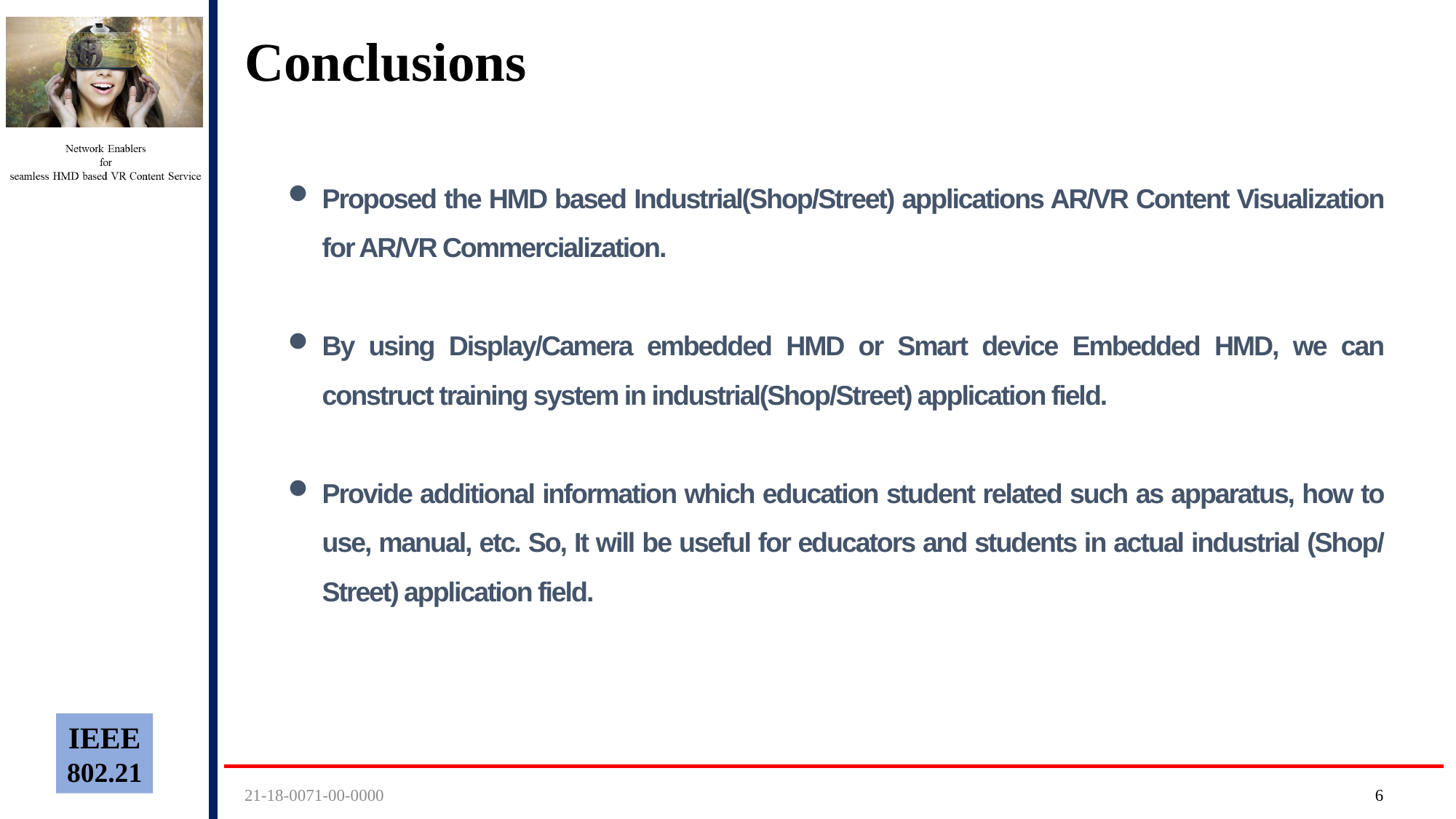

# Conclusions
Proposed the HMD based Industrial(Shop/Street) applications AR/VR Content Visualization for AR/VR Commercialization.

By using Display/Camera embedded HMD or Smart device Embedded HMD, we can construct training system in industrial(Shop/Street) application field.

Provide additional information which education student related such as apparatus, how to use, manual, etc. So, It will be useful for educators and students in actual industrial (Shop/Street) application field.
21-18-0071-00-0000
6